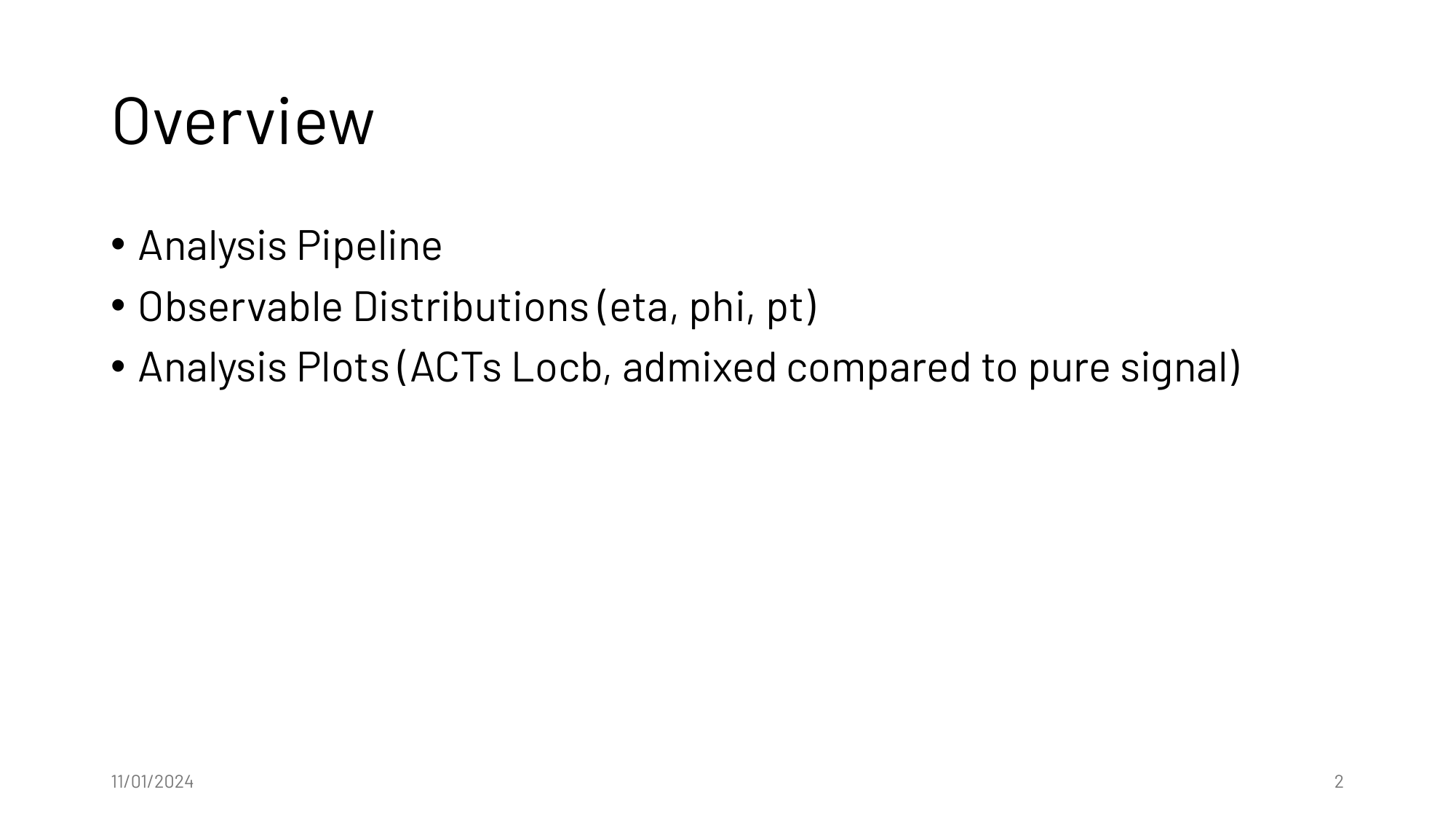

# Overview
Analysis Pipeline
Observable Distributions (eta, phi, pt)
Analysis Plots (ACTs Locb, admixed compared to pure signal)

11/01/2024
2